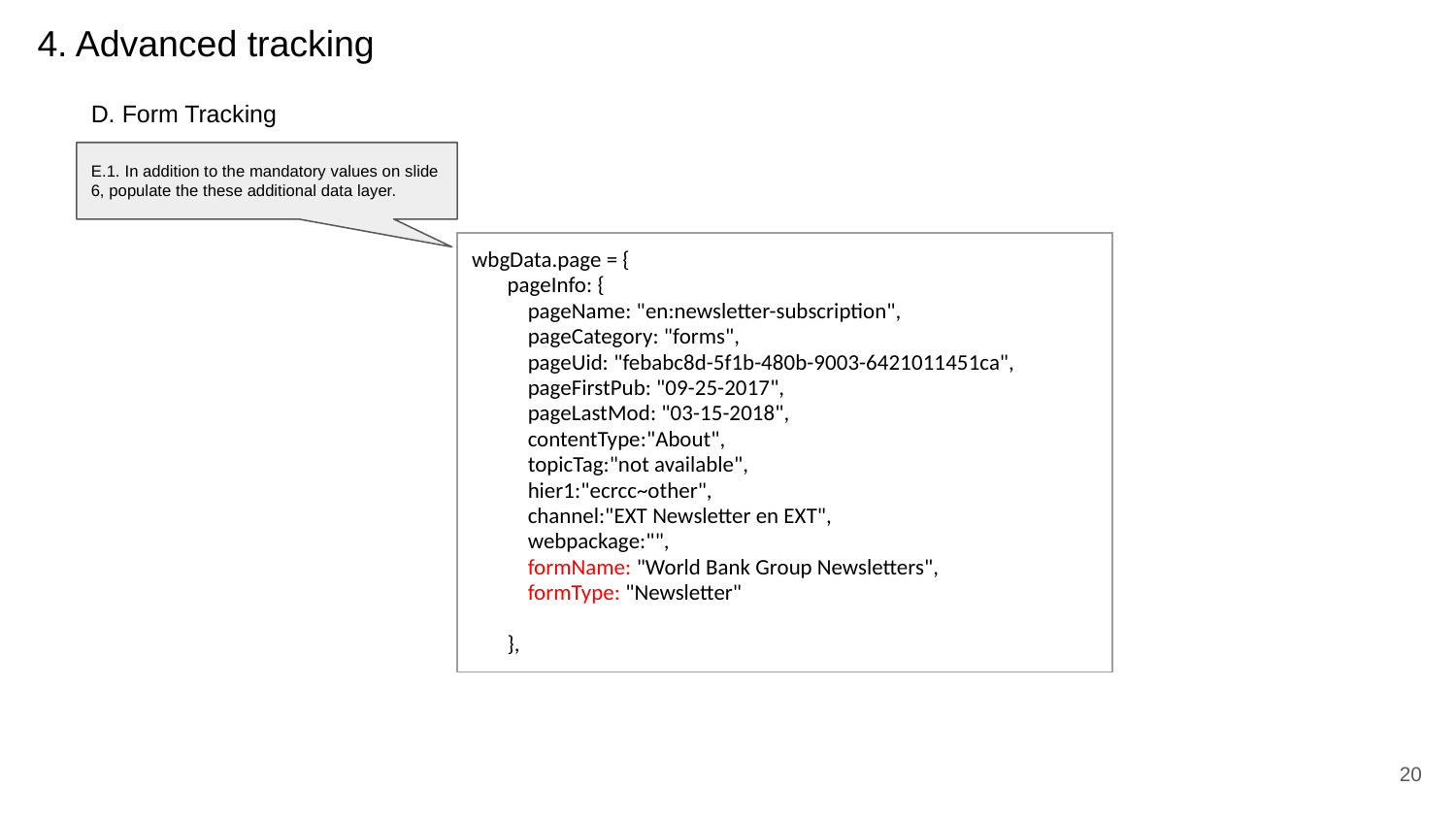

# 4. Advanced tracking
D. Form Tracking
E.1. In addition to the mandatory values on slide 6, populate the these additional data layer.
| wbgData.page = { pageInfo: { pageName: "en:newsletter-subscription", pageCategory: "forms", pageUid: "febabc8d-5f1b-480b-9003-6421011451ca", pageFirstPub: "09-25-2017", pageLastMod: "03-15-2018", contentType:"About", topicTag:"not available", hier1:"ecrcc~other", channel:"EXT Newsletter en EXT", webpackage:"", formName: "World Bank Group Newsletters", formType: "Newsletter" }, |
| --- |
20